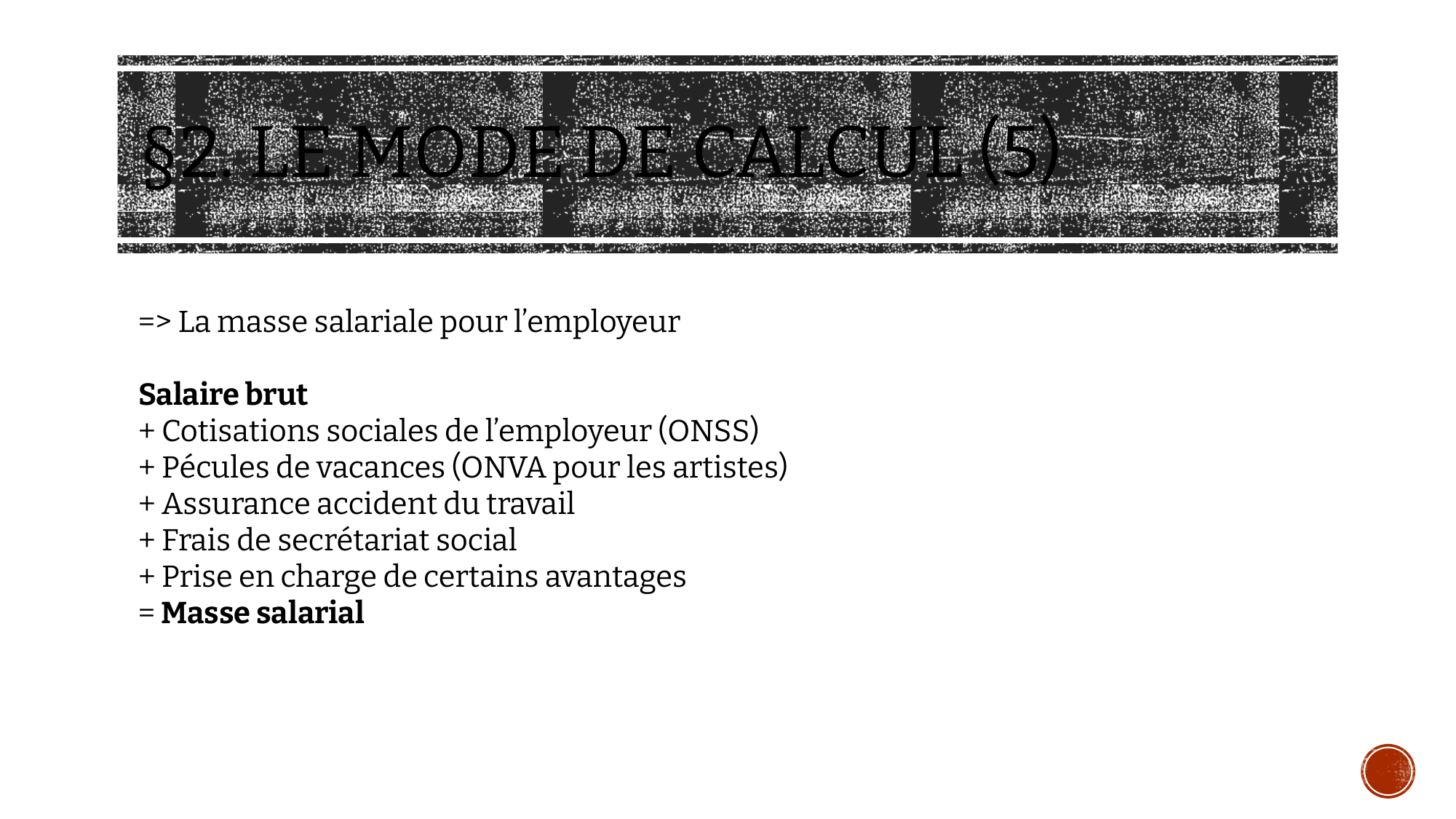

# §2. Le mode de calcul (5)

=> La masse salariale pour l’employeur

Salaire brut
+ Cotisations sociales de l’employeur (ONSS)
+ Pécules de vacances (ONVA pour les artistes)
+ Assurance accident du travail
+ Frais de secrétariat social
+ Prise en charge de certains avantages
= Masse salarial